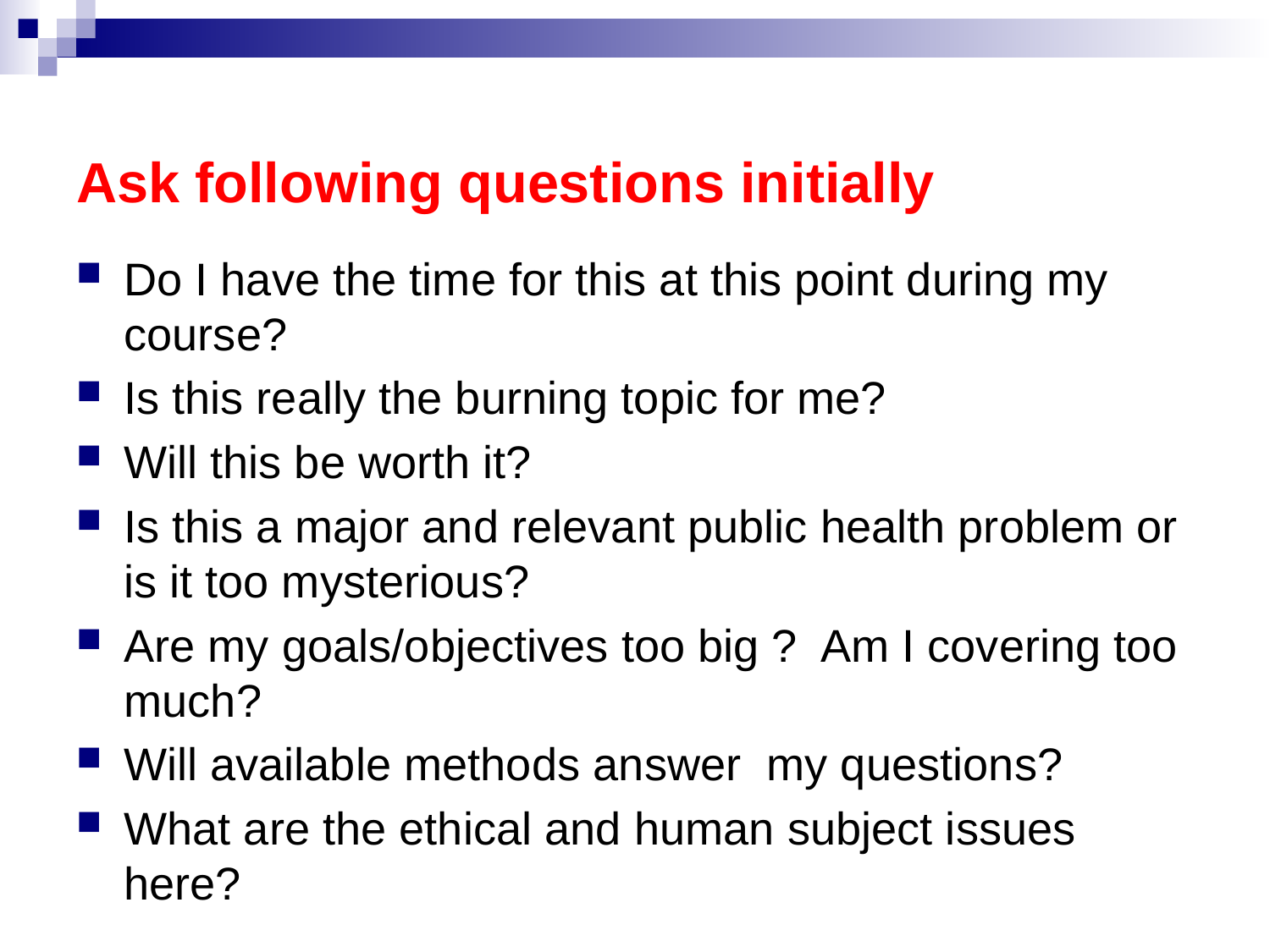

# Ask following questions initially
Do I have the time for this at this point during my course?
Is this really the burning topic for me?
Will this be worth it?
Is this a major and relevant public health problem or is it too mysterious?
Are my goals/objectives too big ?  Am I covering too much?
Will available methods answer  my questions?
What are the ethical and human subject issues here?

6